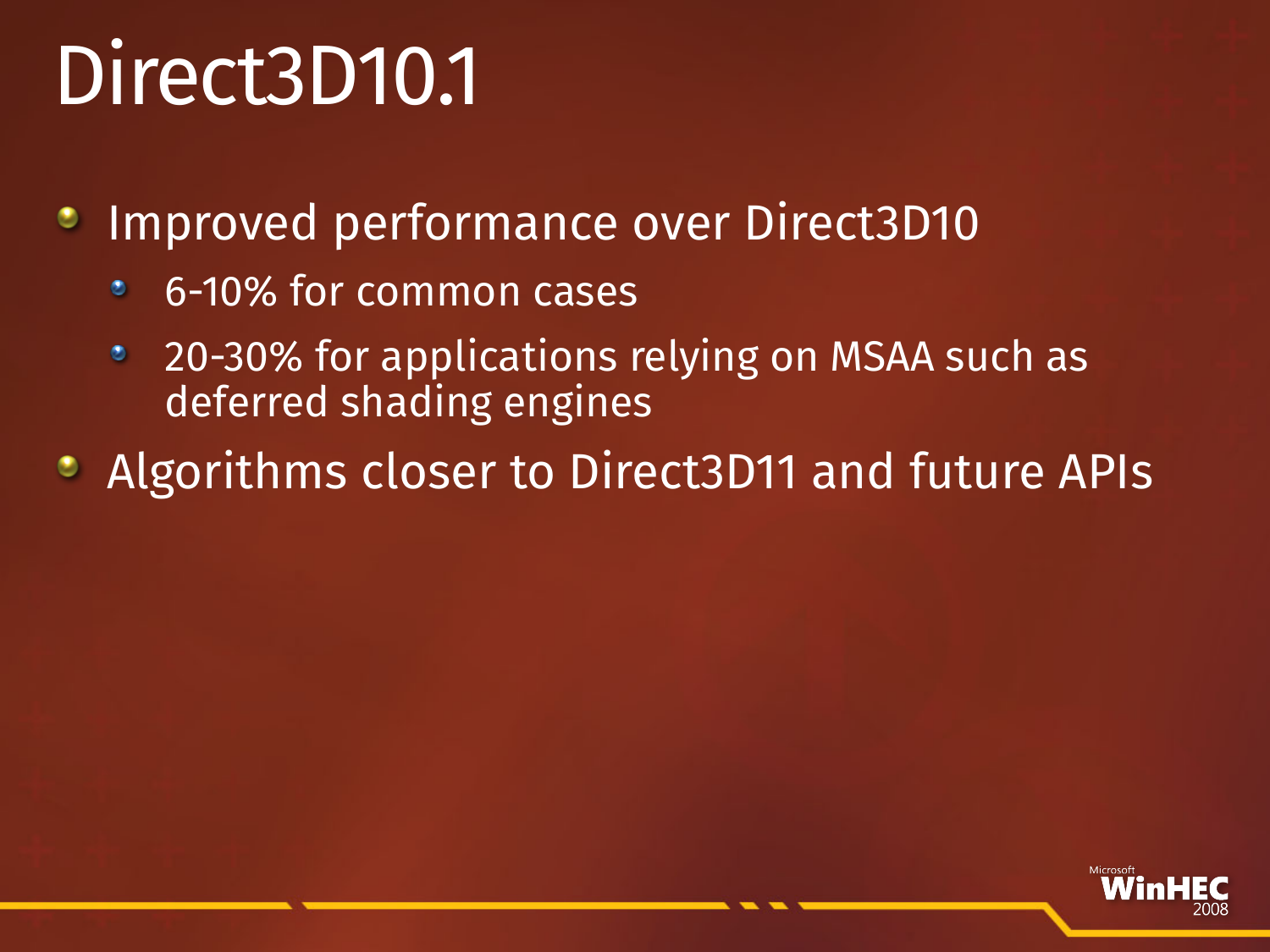

# Direct3D10.1
Improved performance over Direct3D10
6-10% for common cases
20-30% for applications relying on MSAA such as deferred shading engines
Algorithms closer to Direct3D11 and future APIs